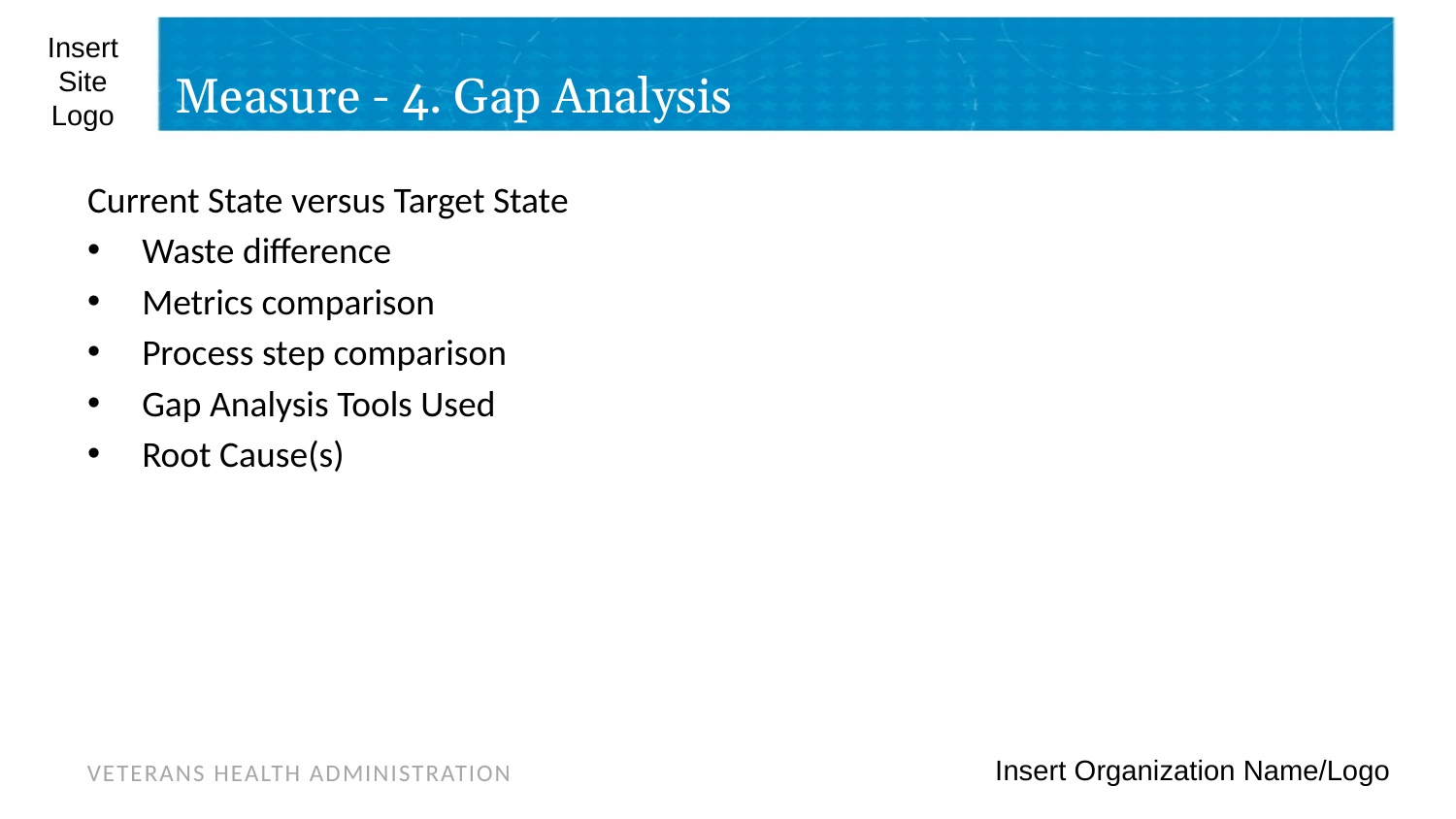

# Measure - 4. Gap Analysis
Current State versus Target State
Waste difference
Metrics comparison
Process step comparison
Gap Analysis Tools Used
Root Cause(s)